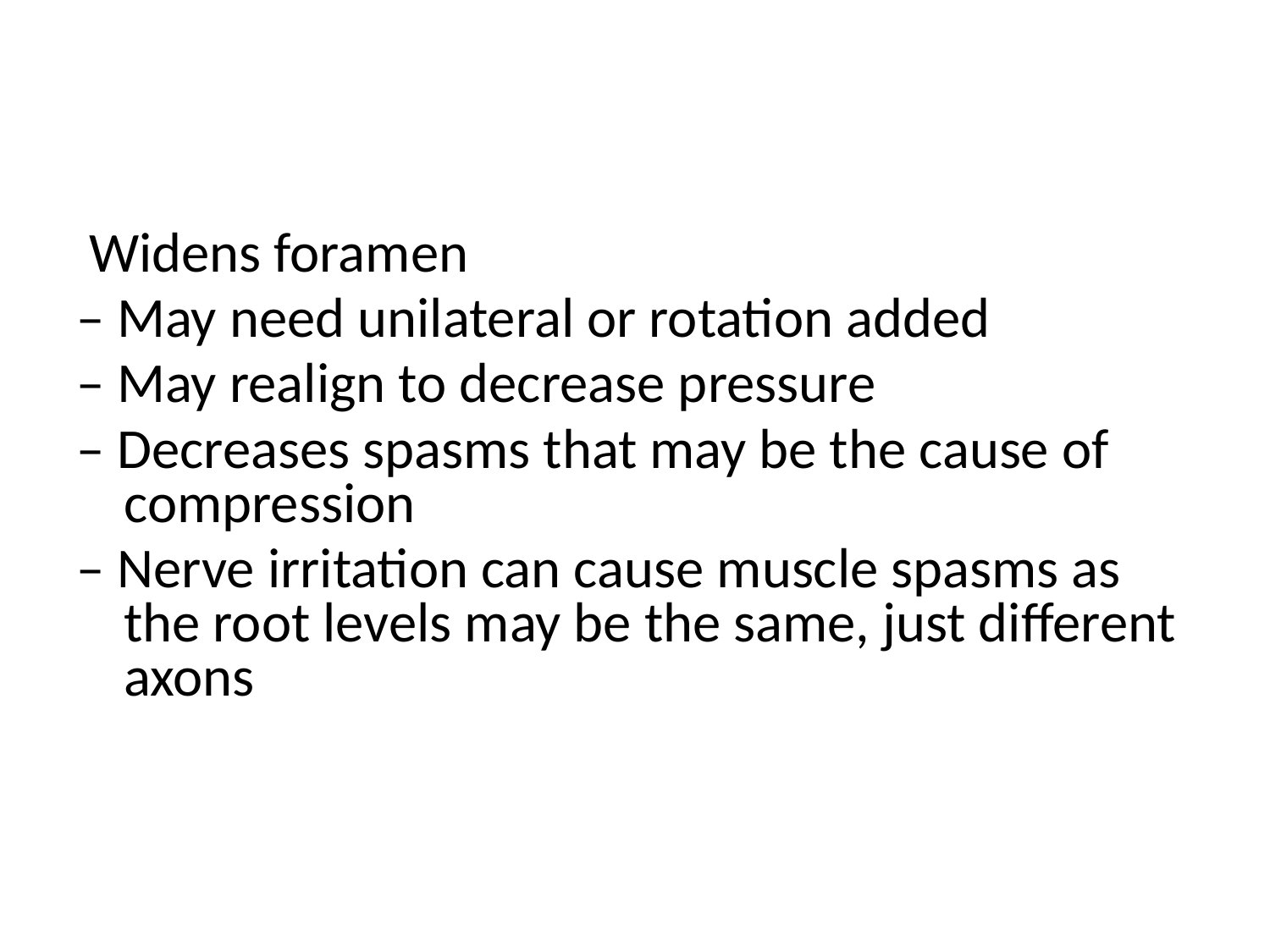

#
 Widens foramen
– May need unilateral or rotation added
– May realign to decrease pressure
– Decreases spasms that may be the cause of compression
– Nerve irritation can cause muscle spasms as the root levels may be the same, just different axons